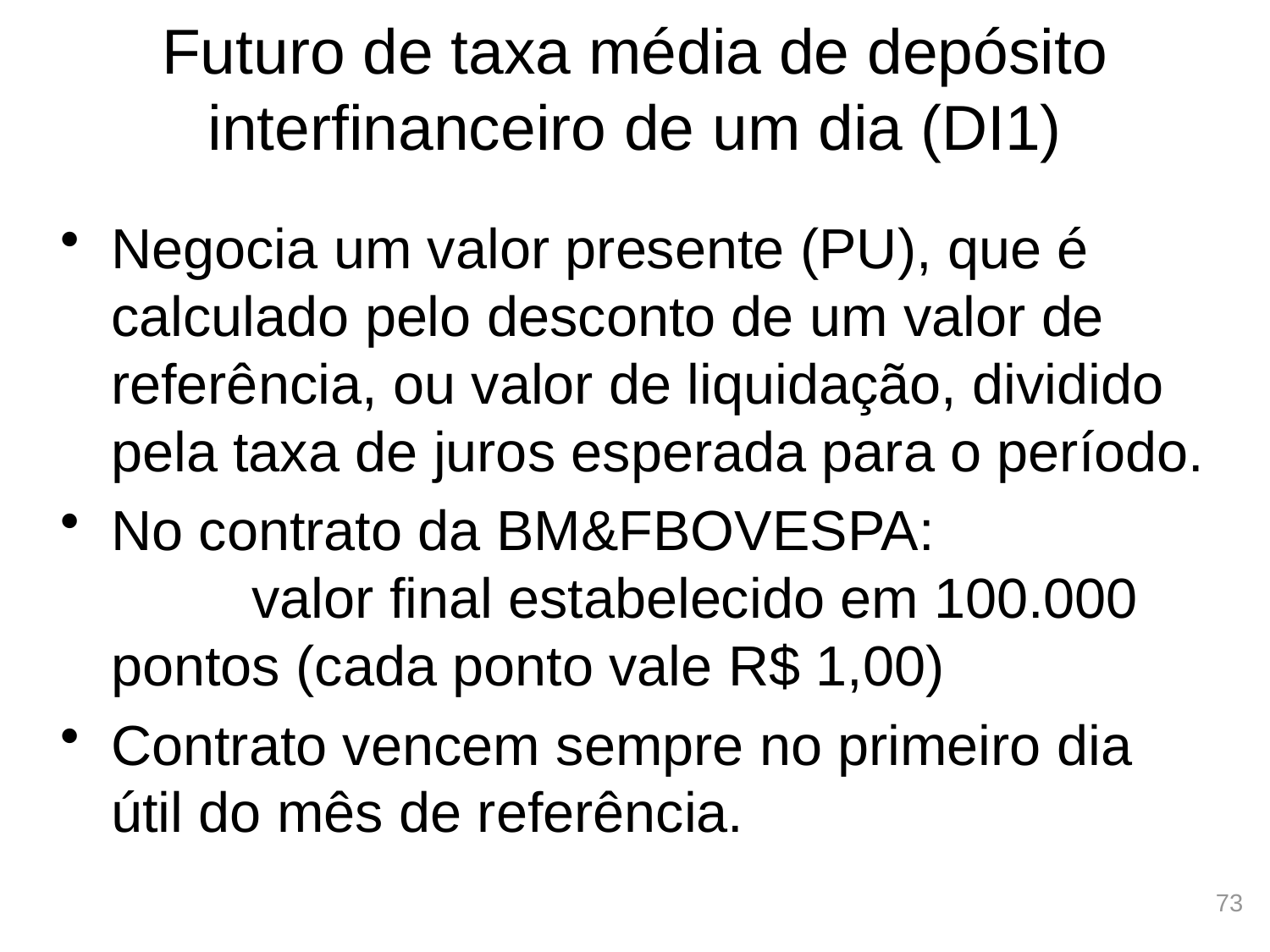

# Futuro de taxa média de depósito interfinanceiro de um dia (DI1)
Negocia um valor presente (PU), que é calculado pelo desconto de um valor de referência, ou valor de liquidação, dividido pela taxa de juros esperada para o período.
No contrato da BM&FBOVESPA:                           valor final estabelecido em 100.000 pontos (cada ponto vale R$ 1,00)
Contrato vencem sempre no primeiro dia útil do mês de referência.
73